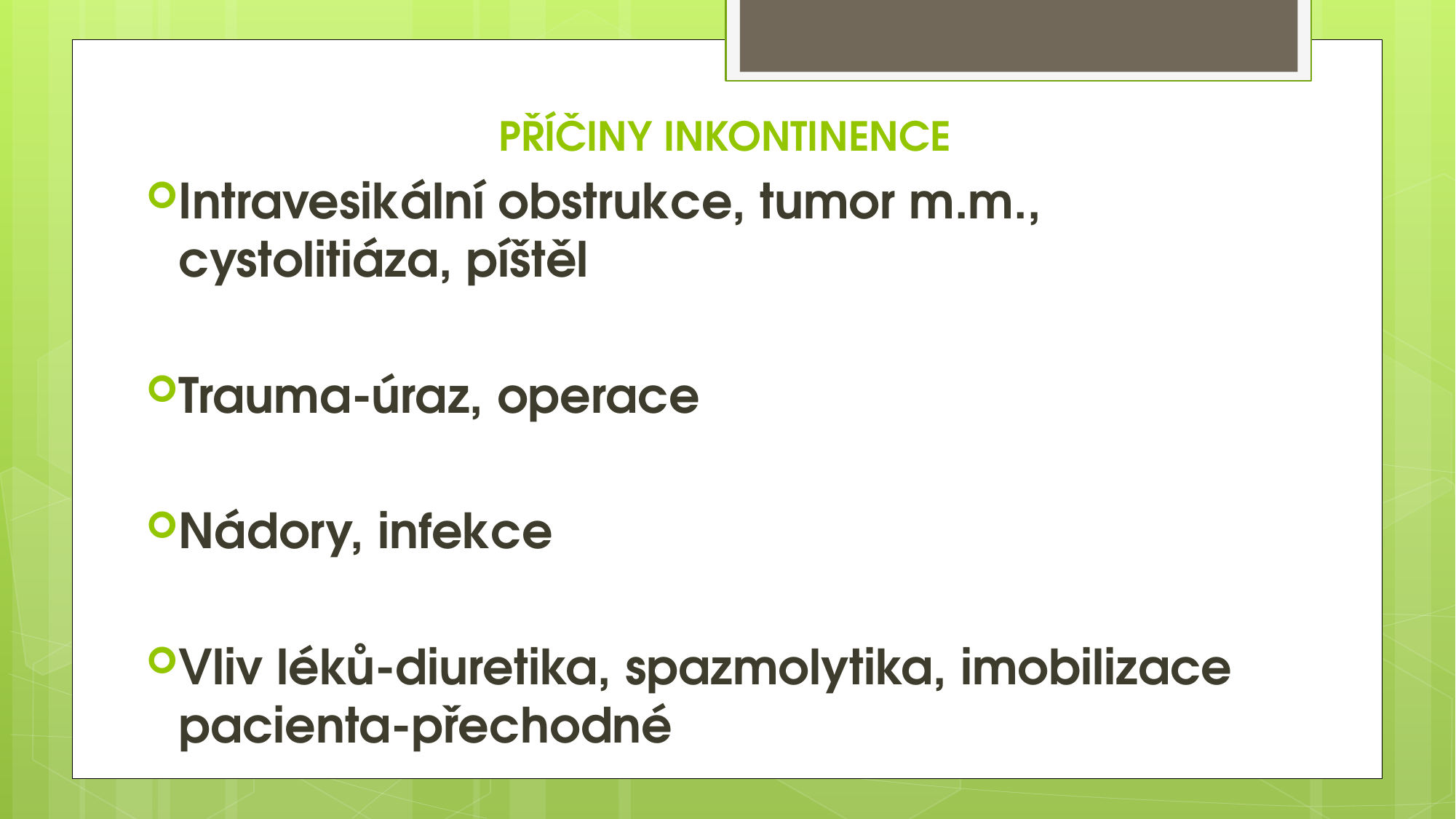

# PŘÍČINY INKONTINENCE
Intravesikální obstrukce, tumor m.m., cystolitiáza, píštěl

Trauma-úraz, operace

Nádory, infekce

Vliv léků-diuretika, spazmolytika, imobilizace pacienta-přechodné